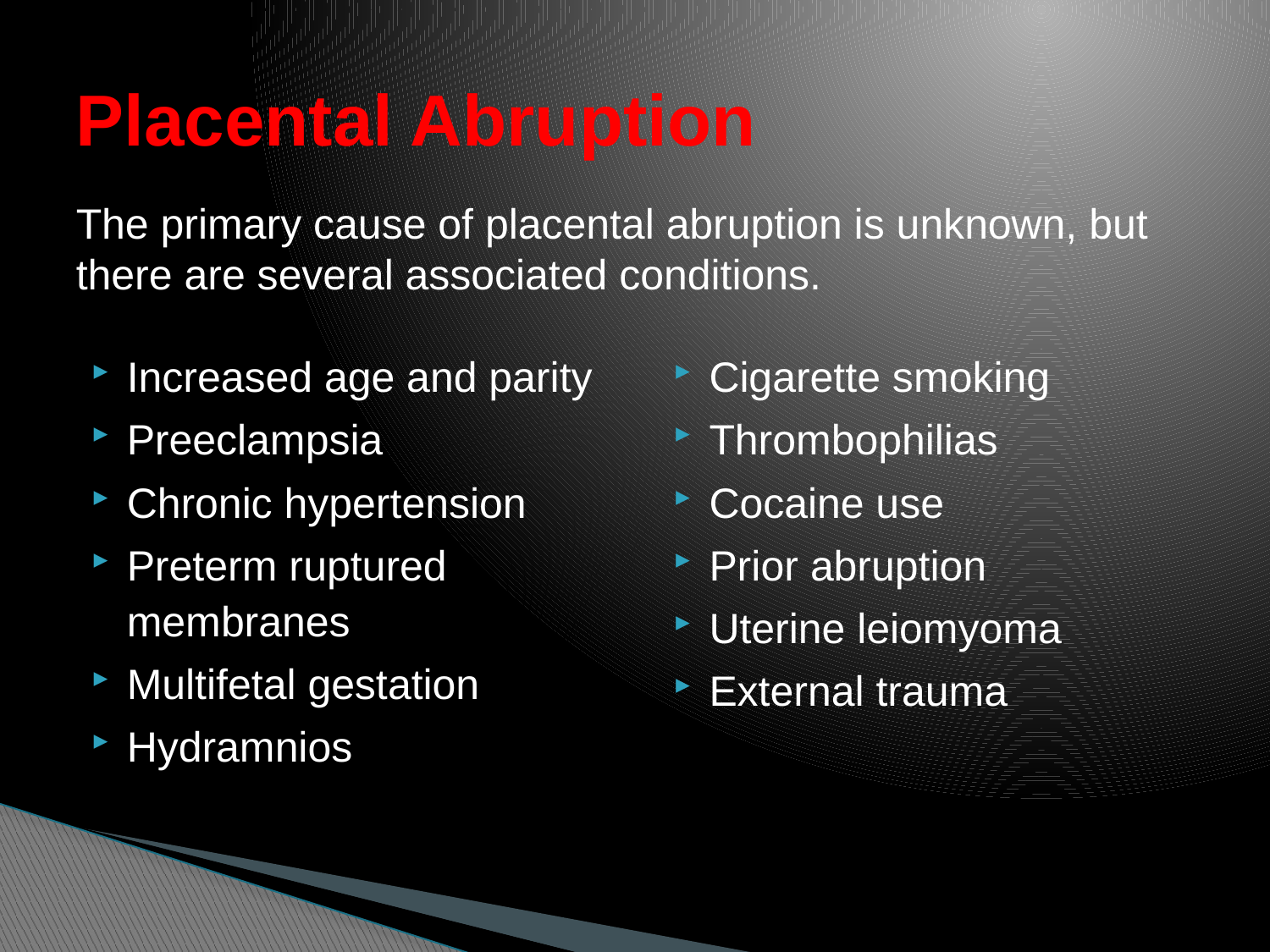

# Placental Abruption
The primary cause of placental abruption is unknown, but there are several associated conditions.
Increased age and parity
Preeclampsia
Chronic hypertension
Preterm ruptured membranes
Multifetal gestation
Hydramnios
Cigarette smoking
Thrombophilias
Cocaine use
Prior abruption
Uterine leiomyoma
External trauma